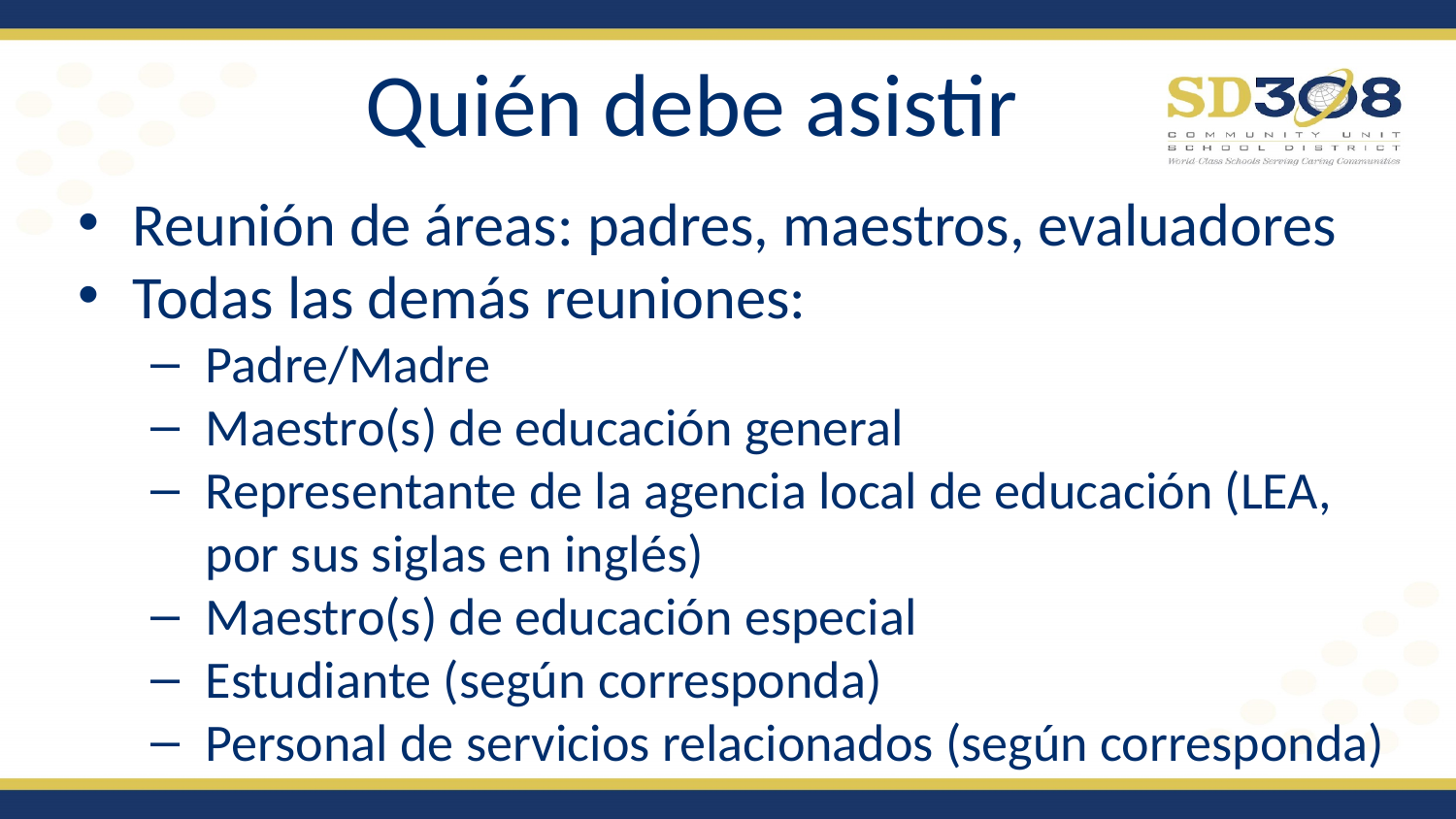

# Quién debe asistir
Reunión de áreas: padres, maestros, evaluadores
Todas las demás reuniones:
Padre/Madre
Maestro(s) de educación general
Representante de la agencia local de educación (LEA, por sus siglas en inglés)
Maestro(s) de educación especial
Estudiante (según corresponda)
Personal de servicios relacionados (según corresponda)